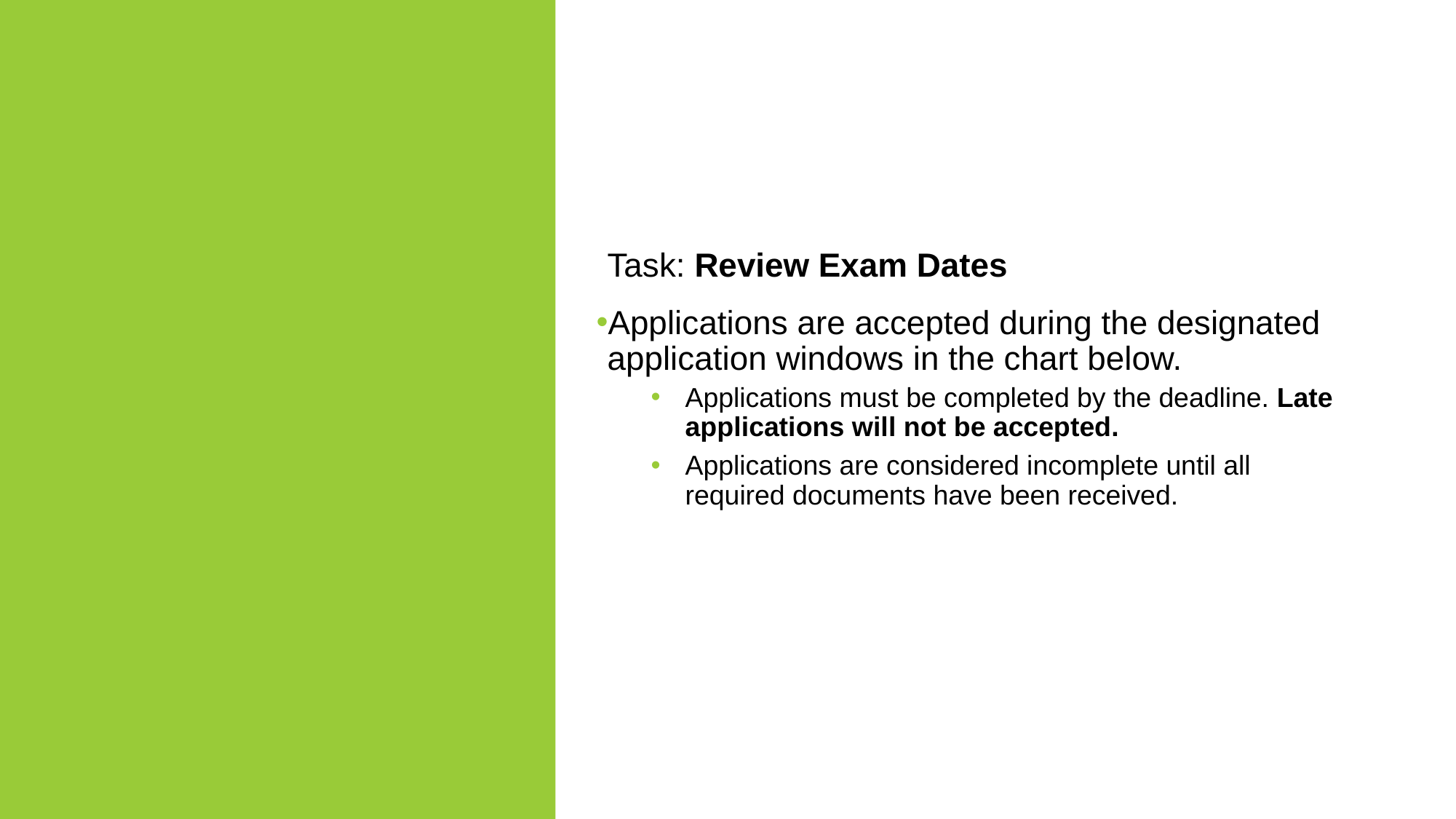

#
Task: Review Exam Dates
Applications are accepted during the designated application windows in the chart below.
Applications must be completed by the deadline. Late applications will not be accepted.
Applications are considered incomplete until all required documents have been received.